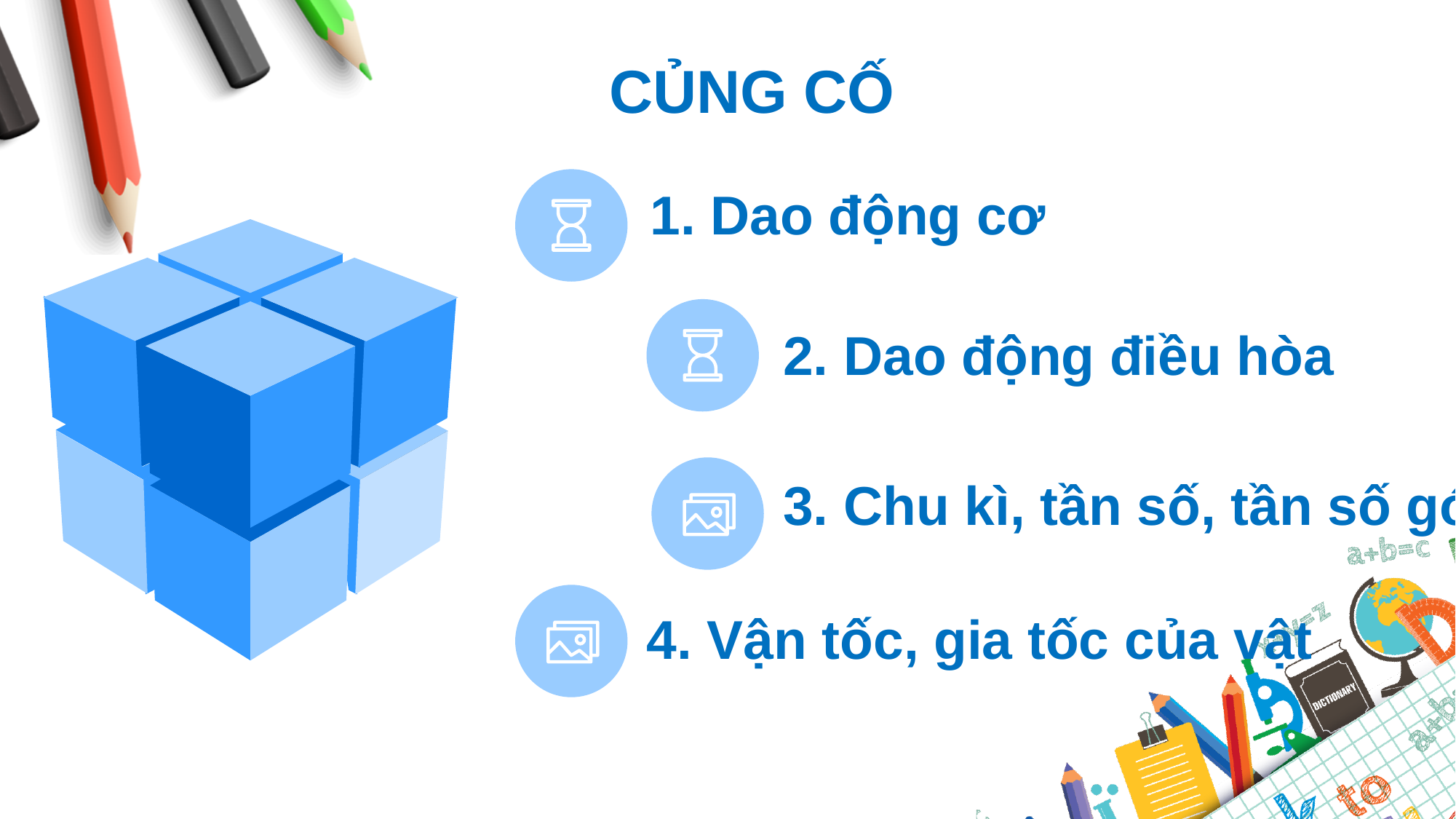

CỦNG CỐ

1. Dao động cơ

2. Dao động điều hòa

3. Chu kì, tần số, tần số góc

4. Vận tốc, gia tốc của vật